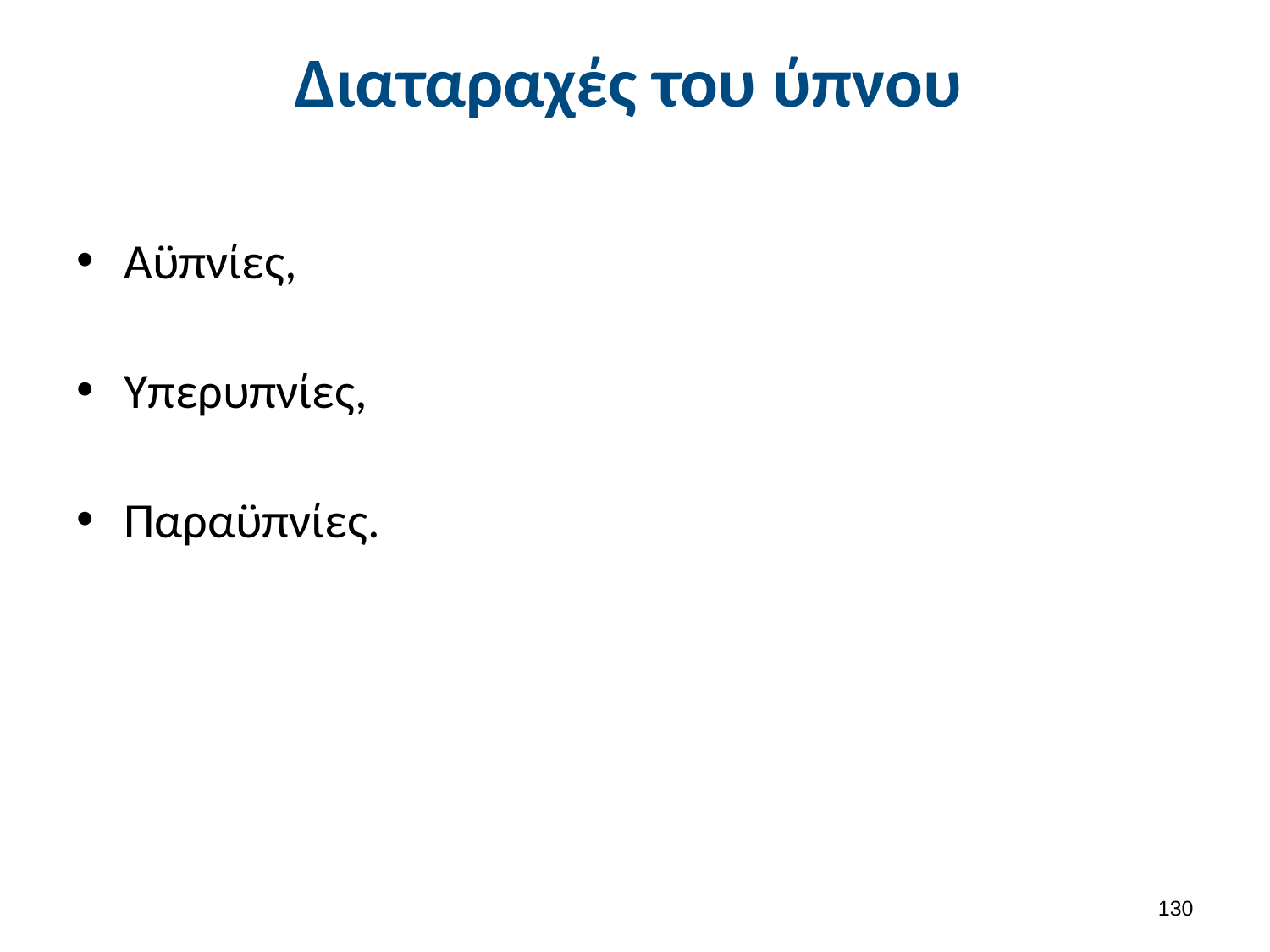

# Διαταραχές του ύπνου
Αϋπνίες,
Υπερυπνίες,
Παραϋπνίες.
130